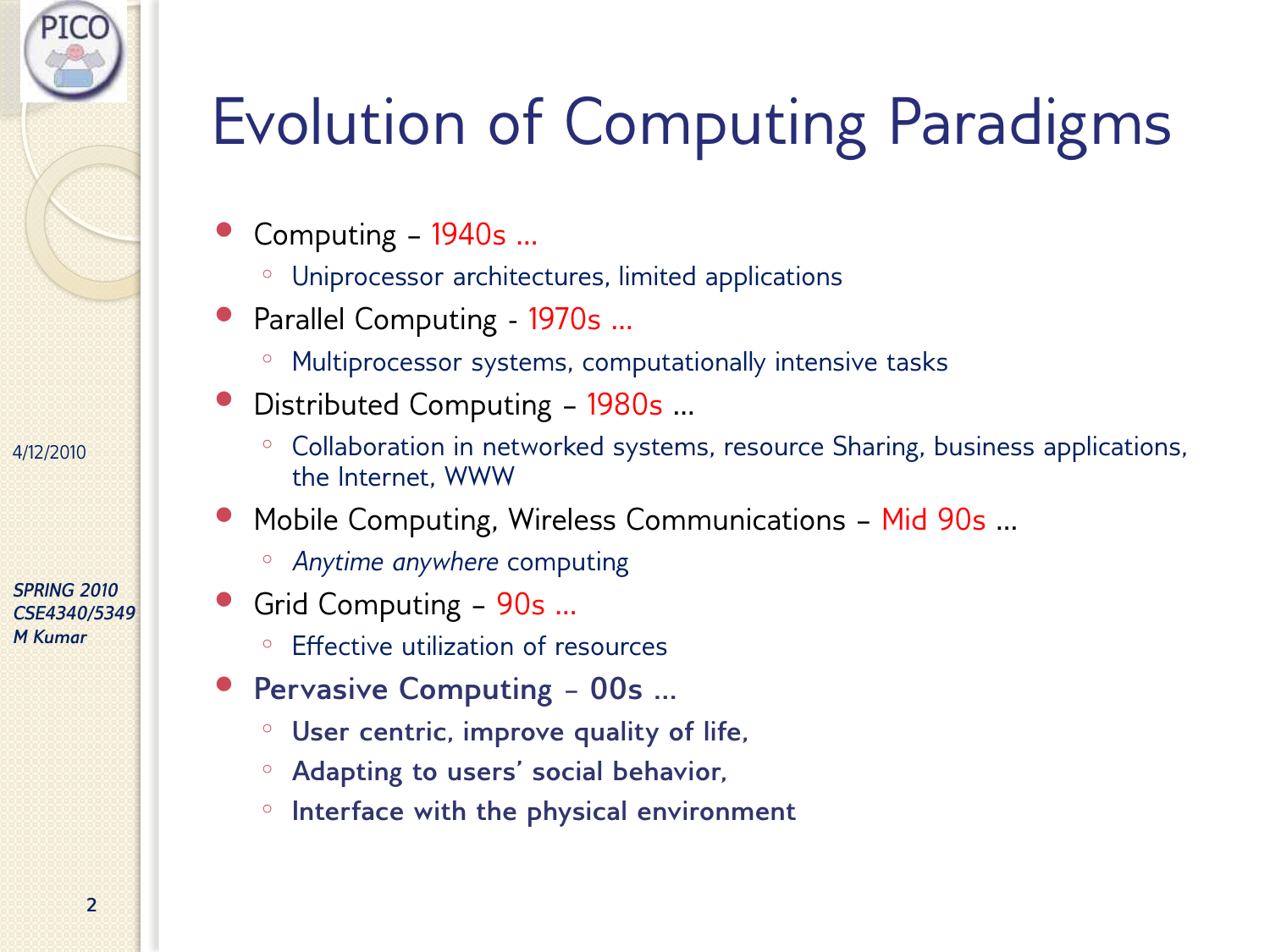

# Evolution of Computing Paradigms
Computing – 1940s …
Uniprocessor architectures, limited applications
Parallel Computing - 1970s …
Multiprocessor systems, computationally intensive tasks
Distributed Computing – 1980s …
Collaboration in networked systems, resource Sharing, business applications, the Internet, WWW
Mobile Computing, Wireless Communications – Mid 90s …
Anytime anywhere computing
Grid Computing – 90s …
Effective utilization of resources
Pervasive Computing – 00s …
User centric, improve quality of life,
Adapting to users’ social behavior,
Interface with the physical environment